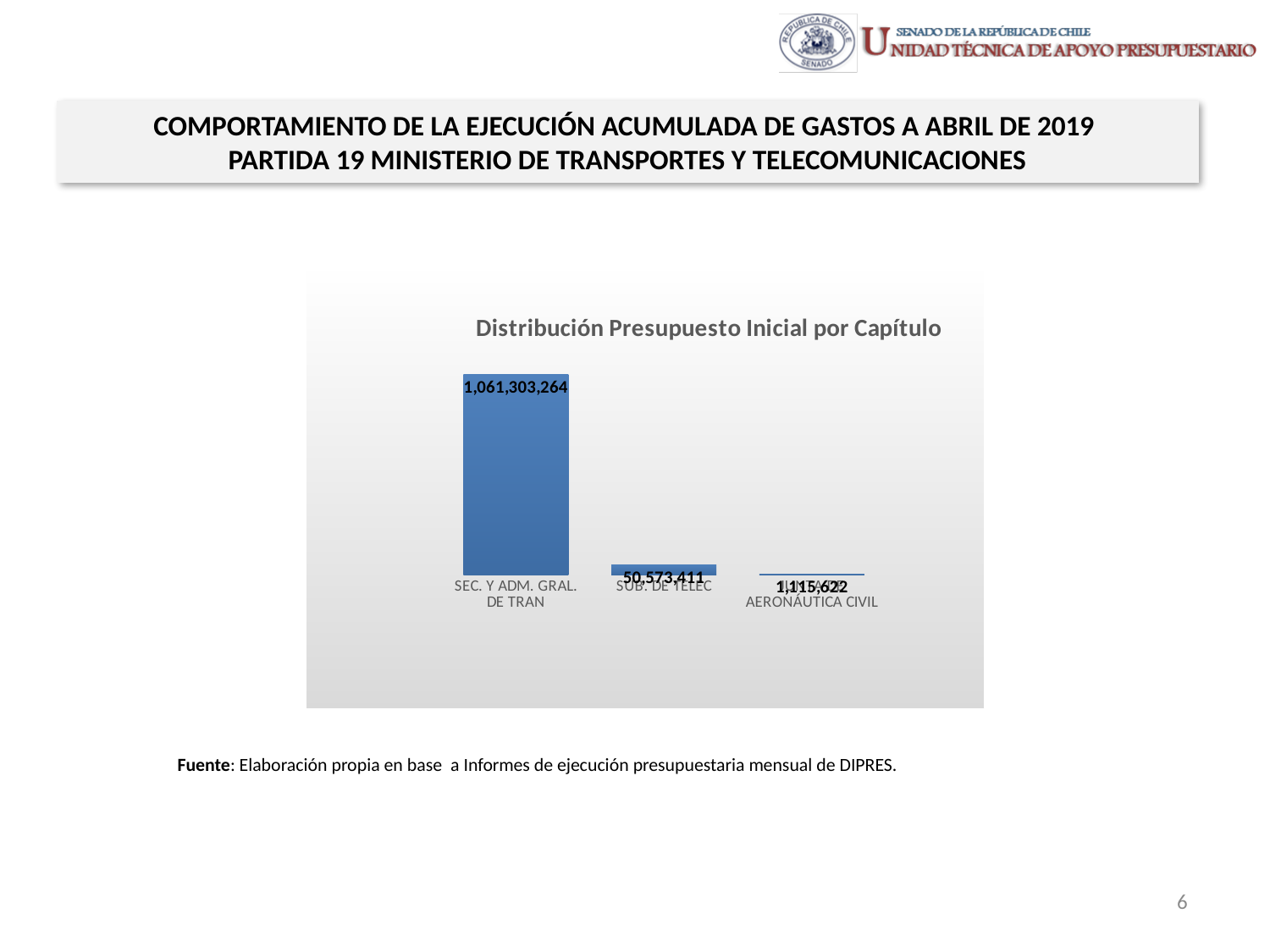

COMPORTAMIENTO DE LA EJECUCIÓN ACUMULADA DE GASTOS A ABRIL DE 2019
PARTIDA 19 MINISTERIO DE TRANSPORTES Y TELECOMUNICACIONES

### Chart: Distribución Presupuesto Inicial por Capítulo

| Category | Presupuesto Inicial |
|---|---|
| SEC. Y ADM. GRAL. DE TRAN | 1061303264.0 |
| SUB. DE TELEC | 50573411.0 |
| JUNTA DE AERONÁUTICA CIVIL | 1115622.0 |
Fuente: Elaboración propia en base  a Informes de ejecución presupuestaria mensual de DIPRES.
6